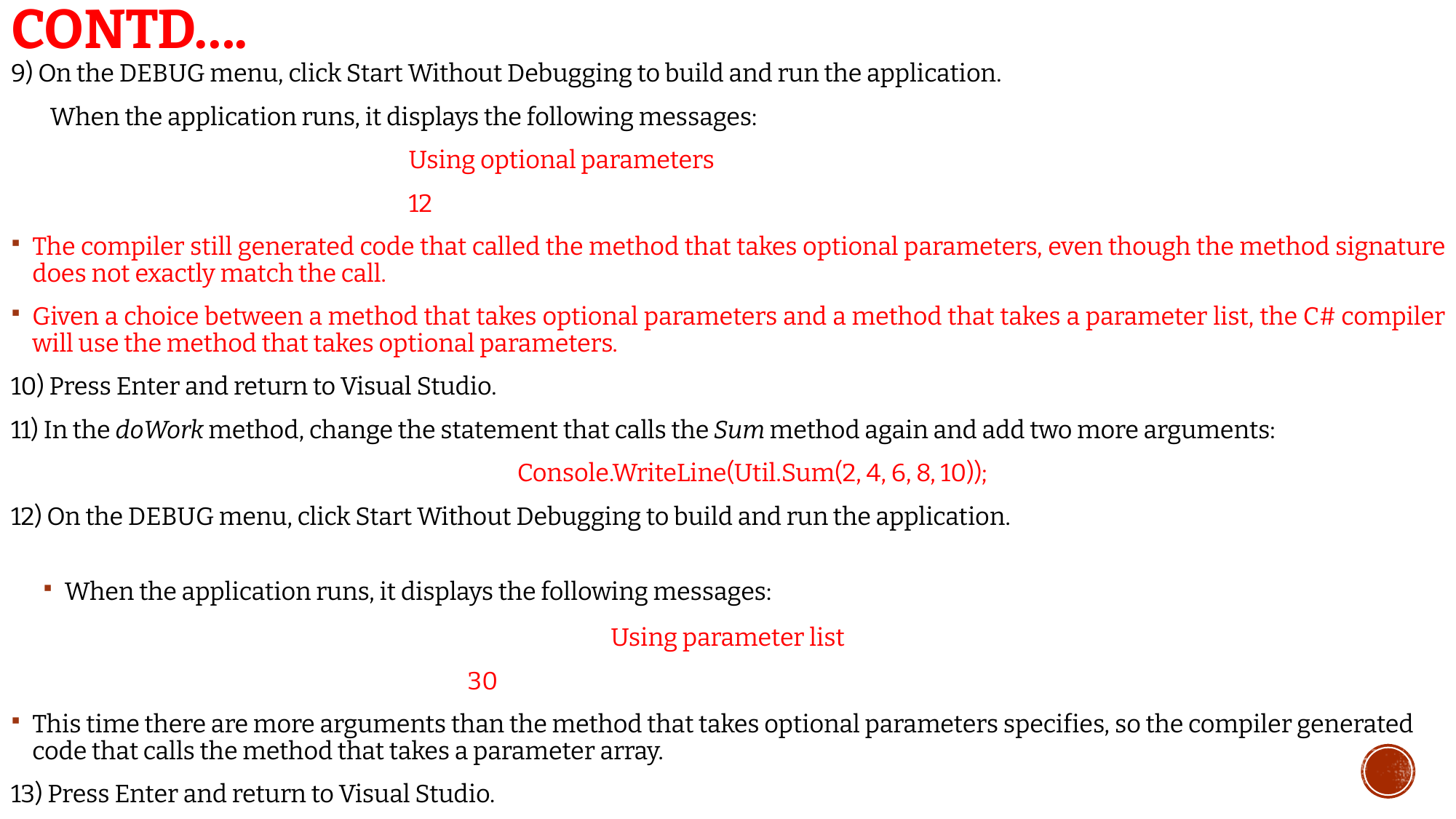

# Contd….
9) On the DEBUG menu, click Start Without Debugging to build and run the application.
        When the application runs, it displays the following messages:
                                                                                 Using optional parameters
                                                                                 12
The compiler still generated code that called the method that takes optional parameters, even though the method signature does not exactly match the call.
Given a choice between a method that takes optional parameters and a method that takes a parameter list, the C# compiler will use the method that takes optional parameters.
10) Press Enter and return to Visual Studio.
11) In the doWork method, change the statement that calls the Sum method again and add two more arguments:
          Console.WriteLine(Util.Sum(2, 4, 6, 8, 10));
12) On the DEBUG menu, click Start Without Debugging to build and run the application.

When the application runs, it displays the following messages:
Using parameter list
                                                                                             30
This time there are more arguments than the method that takes optional parameters specifies, so the compiler generated code that calls the method that takes a parameter array.
13) Press Enter and return to Visual Studio.